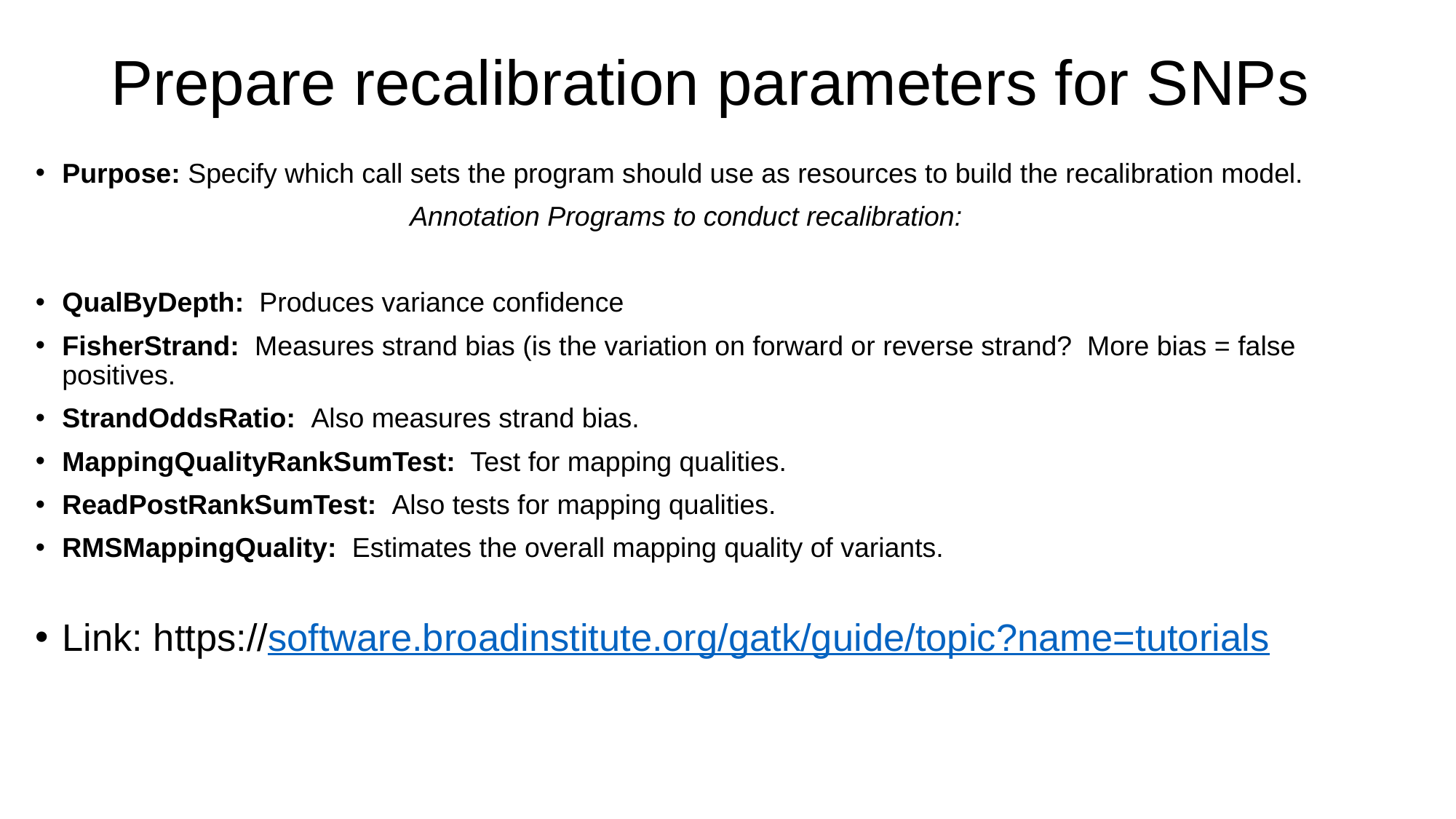

# Prepare recalibration parameters for SNPs
Purpose: Specify which call sets the program should use as resources to build the recalibration model.
Annotation Programs to conduct recalibration:

QualByDepth:  Produces variance confidence
FisherStrand:  Measures strand bias (is the variation on forward or reverse strand?  More bias = false positives.
StrandOddsRatio:  Also measures strand bias.
MappingQualityRankSumTest:  Test for mapping qualities.
ReadPostRankSumTest:  Also tests for mapping qualities.
RMSMappingQuality:  Estimates the overall mapping quality of variants.
Link: https://software.broadinstitute.org/gatk/guide/topic?name=tutorials